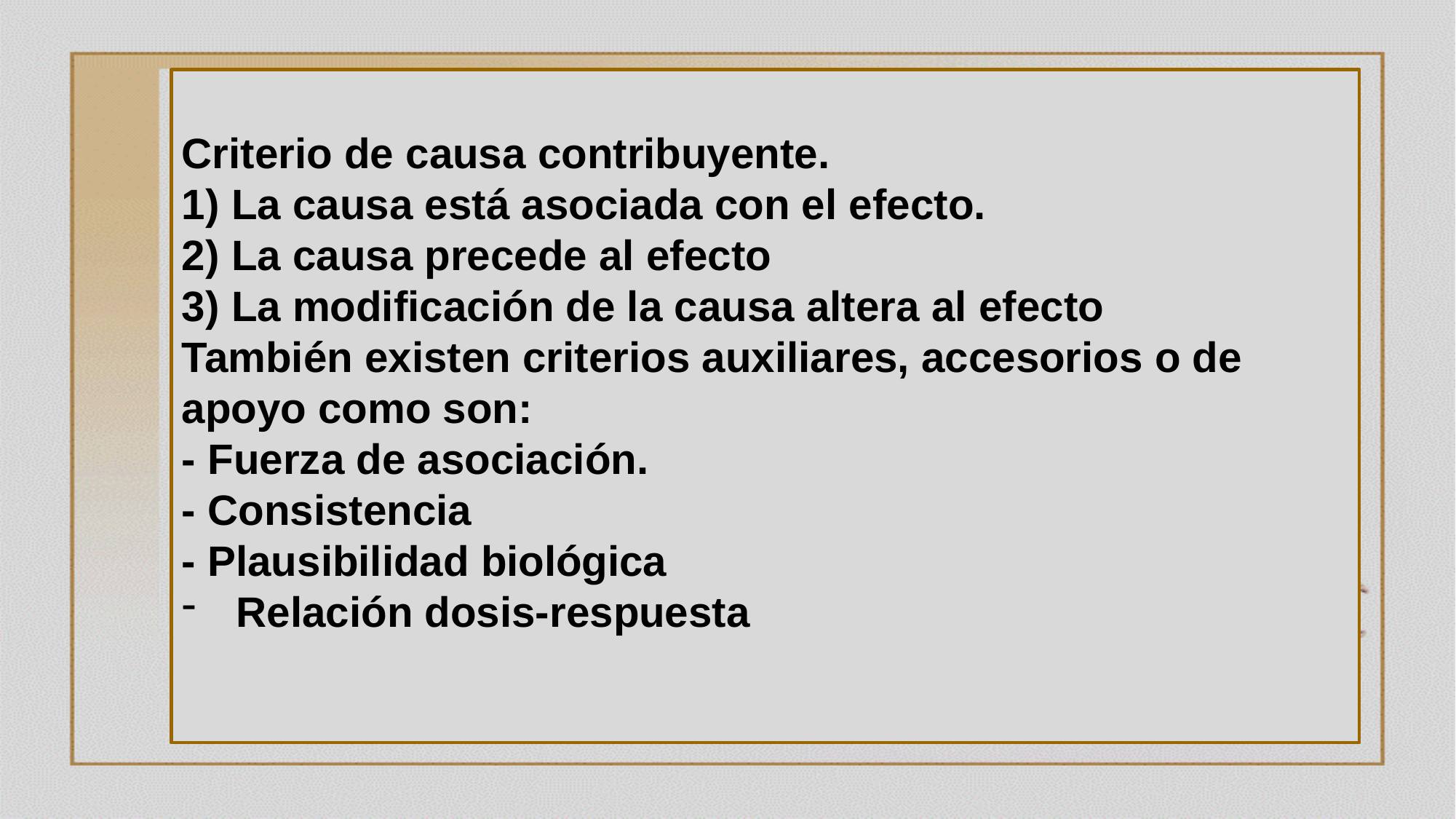

Criterio de causa contribuyente.
1) La causa está asociada con el efecto.
2) La causa precede al efecto
3) La modificación de la causa altera al efecto
También existen criterios auxiliares, accesorios o de apoyo como son:
- Fuerza de asociación.
- Consistencia
- Plausibilidad biológica
Relación dosis-respuesta